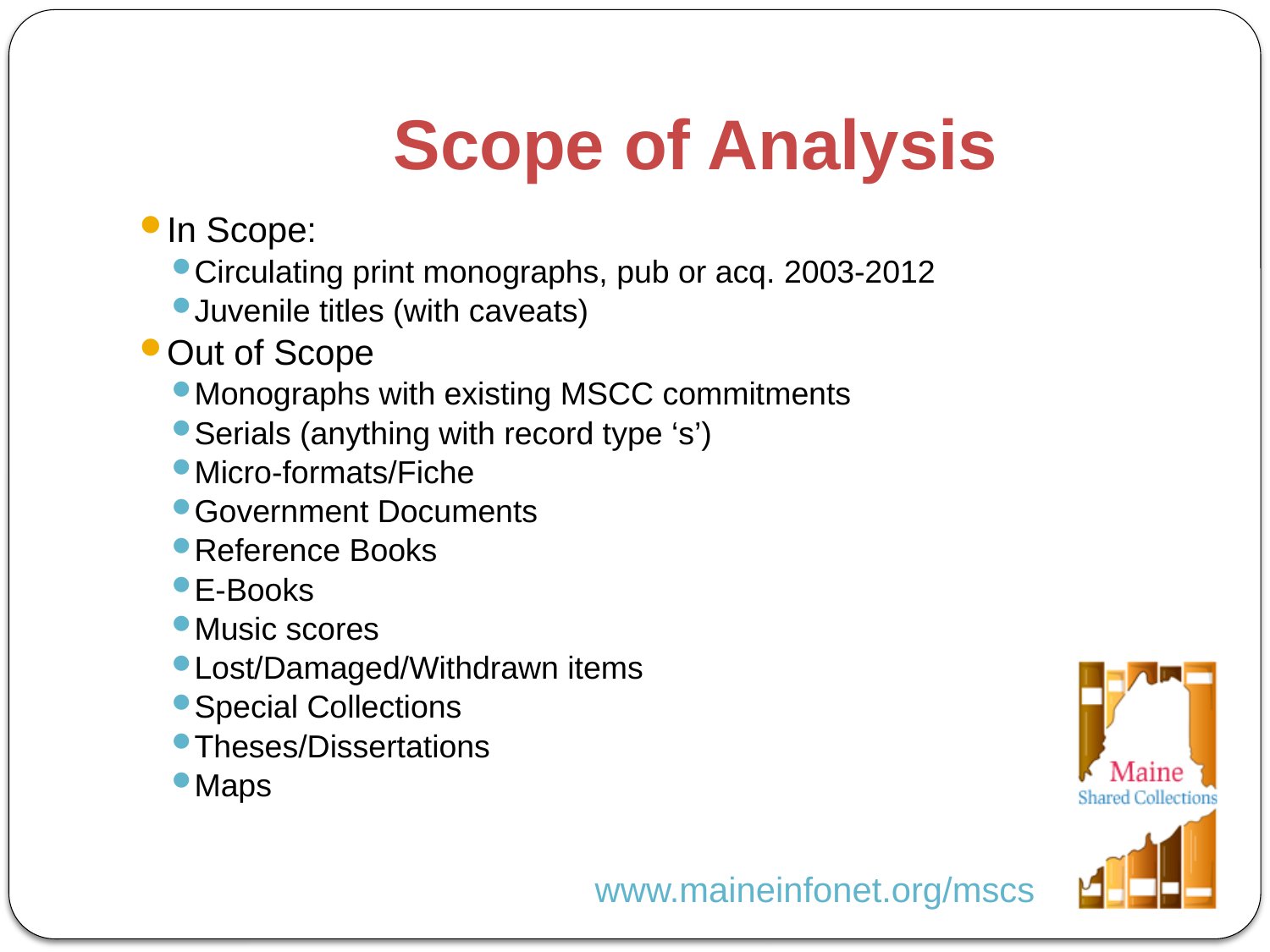

# Scope of Analysis
In Scope:
Circulating print monographs, pub or acq. 2003-2012
Juvenile titles (with caveats)
Out of Scope
Monographs with existing MSCC commitments
Serials (anything with record type ‘s’)
Micro-formats/Fiche
Government Documents
Reference Books
E-Books
Music scores
Lost/Damaged/Withdrawn items
Special Collections
Theses/Dissertations
Maps

www.maineinfonet.org/mscs